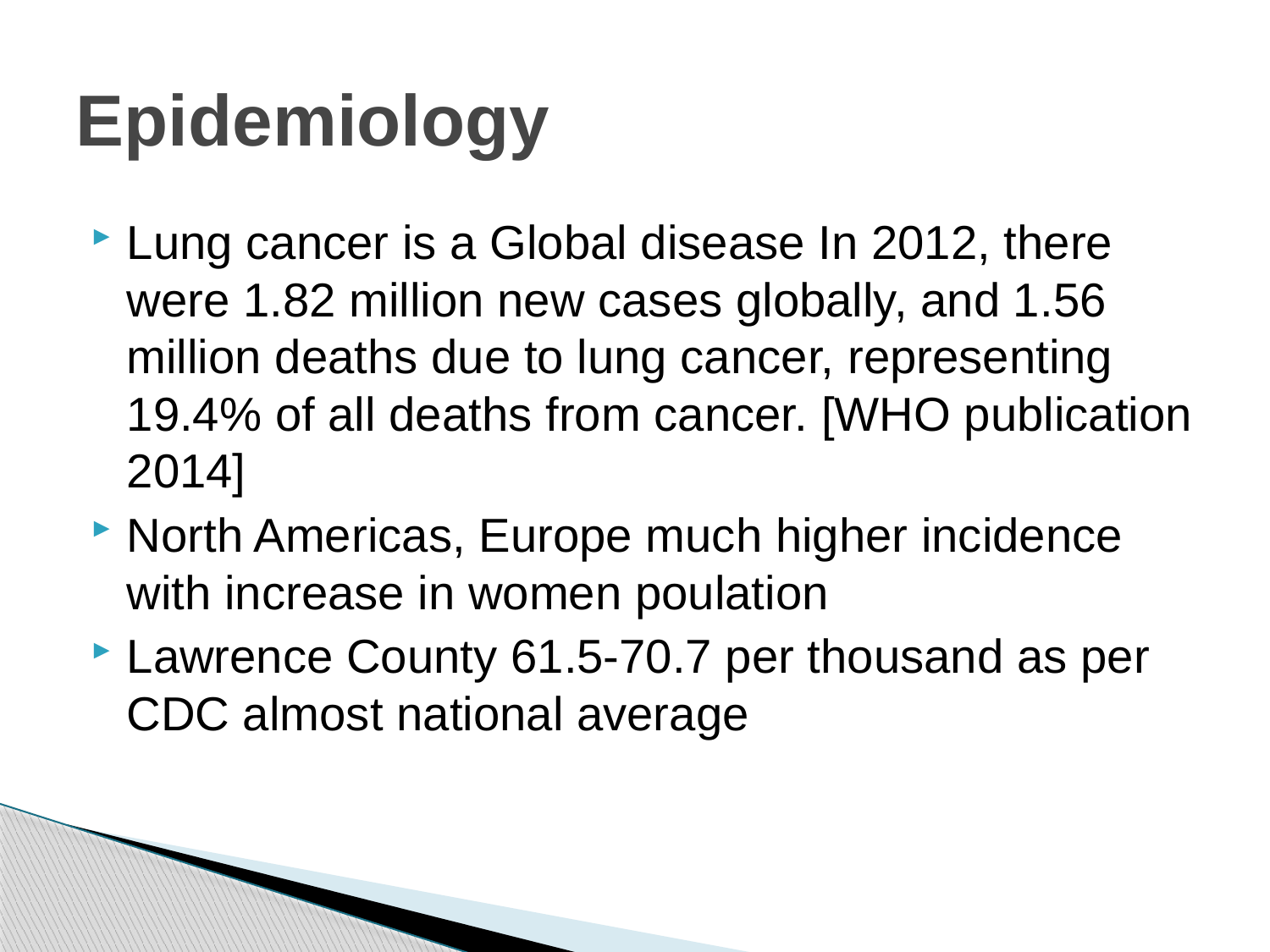

# Epidemiology
Lung cancer is a Global disease In 2012, there were 1.82 million new cases globally, and 1.56 million deaths due to lung cancer, representing 19.4% of all deaths from cancer. [WHO publication 2014]
North Americas, Europe much higher incidence with increase in women poulation
Lawrence County 61.5-70.7 per thousand as per CDC almost national average